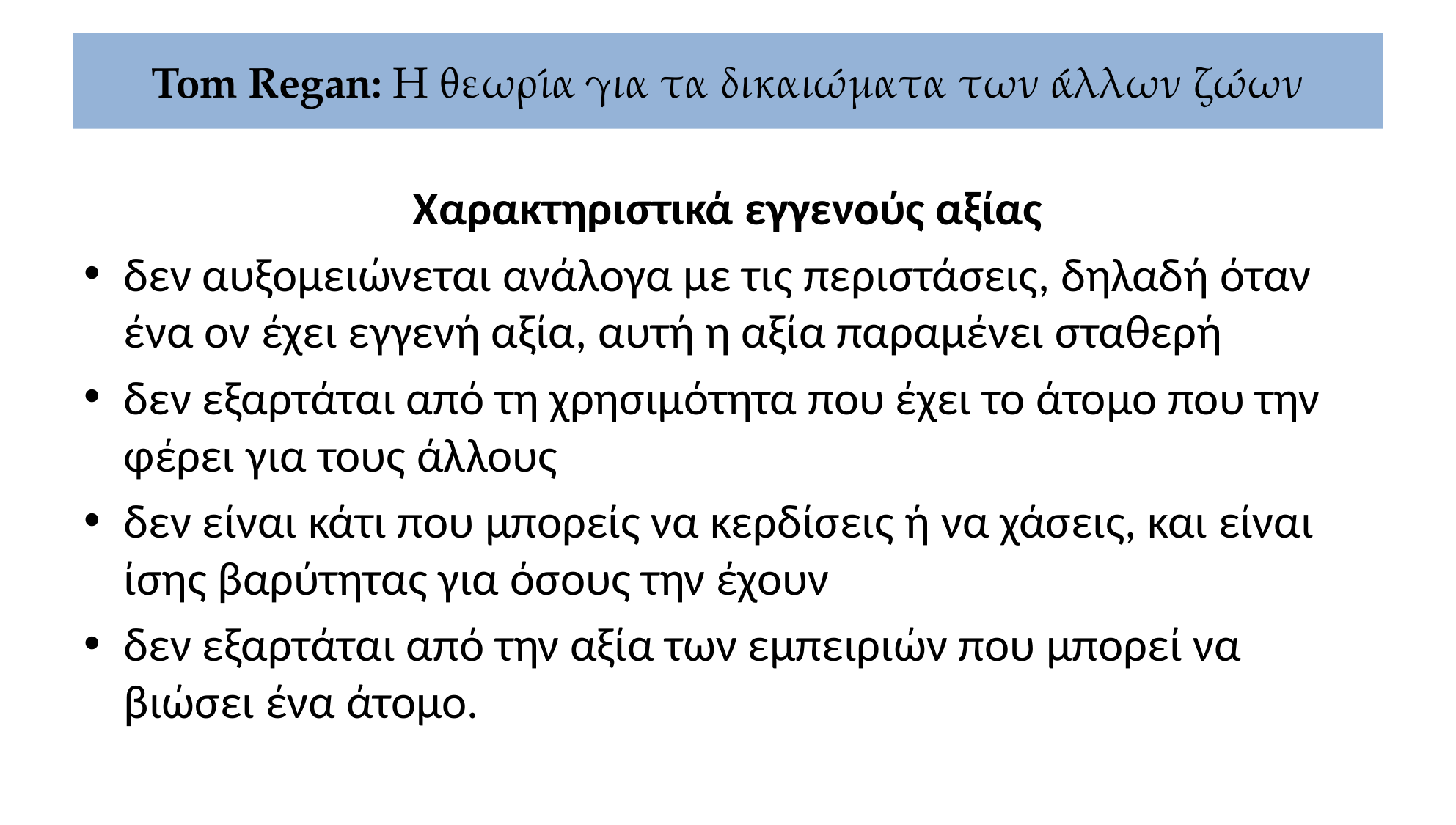

# Tom Regan: Η θεωρία για τα δικαιώματα των άλλων ζώων
Χαρακτηριστικά εγγενούς αξίας
δεν αυξομειώνεται ανάλογα με τις περιστάσεις, δηλαδή όταν ένα ον έχει εγγενή αξία, αυτή η αξία παραμένει σταθερή
δεν εξαρτάται από τη χρησιμότητα που έχει το άτομο που την φέρει για τους άλλους
δεν είναι κάτι που μπορείς να κερδίσεις ή να χάσεις, και είναι ίσης βαρύτητας για όσους την έχουν
δεν εξαρτάται από την αξία των εμπειριών που μπορεί να βιώσει ένα άτομο.